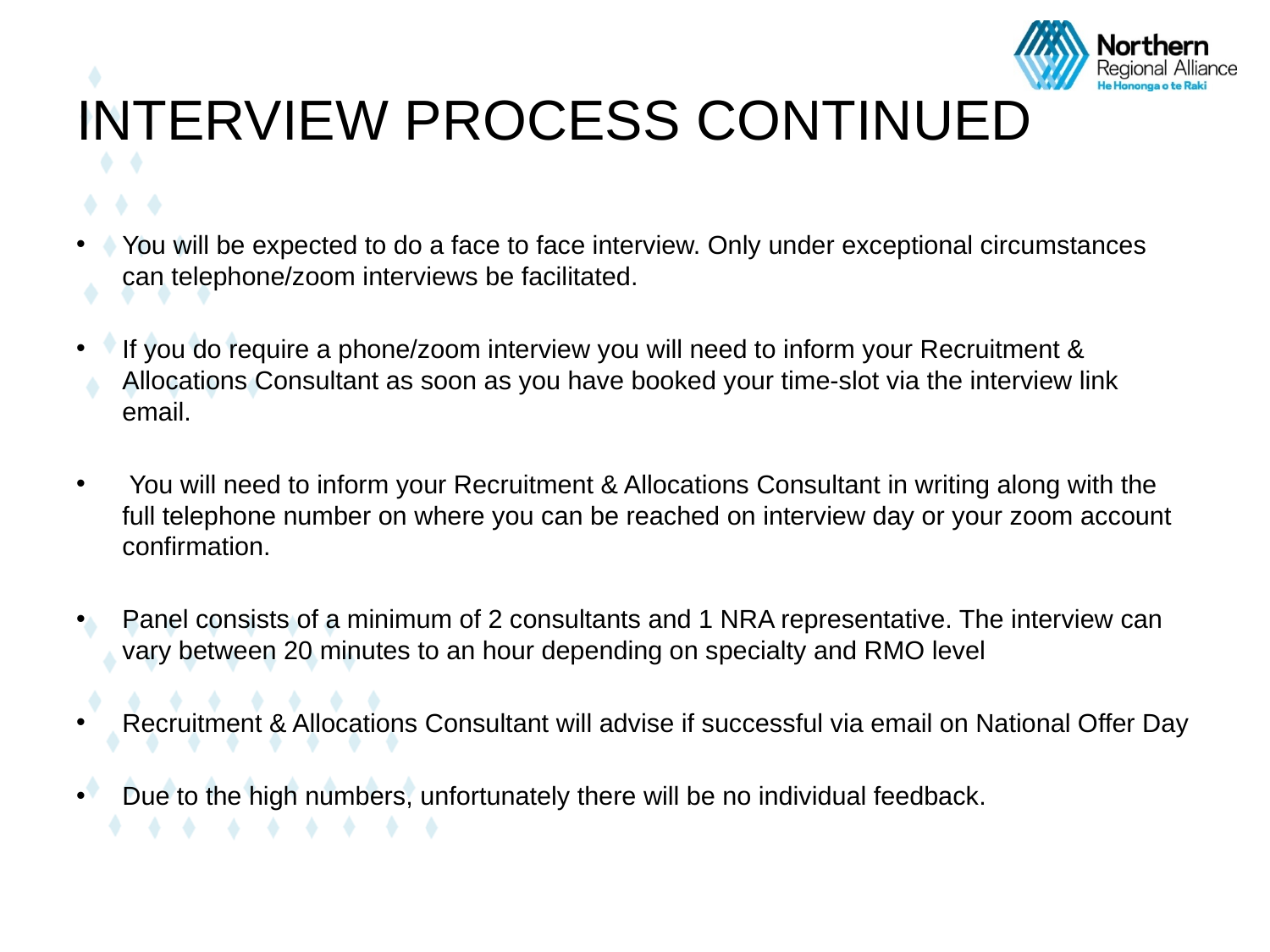

# INTERVIEW PROCESS CONTINUED
You will be expected to do a face to face interview. Only under exceptional circumstances can telephone/zoom interviews be facilitated.

If you do require a phone/zoom interview you will need to inform your Recruitment & Allocations Consultant as soon as you have booked your time-slot via the interview link email.

 You will need to inform your Recruitment & Allocations Consultant in writing along with the full telephone number on where you can be reached on interview day or your zoom account confirmation.

Panel consists of a minimum of 2 consultants and 1 NRA representative. The interview can vary between 20 minutes to an hour depending on specialty and RMO level

Recruitment & Allocations Consultant will advise if successful via email on National Offer Day

Due to the high numbers, unfortunately there will be no individual feedback.